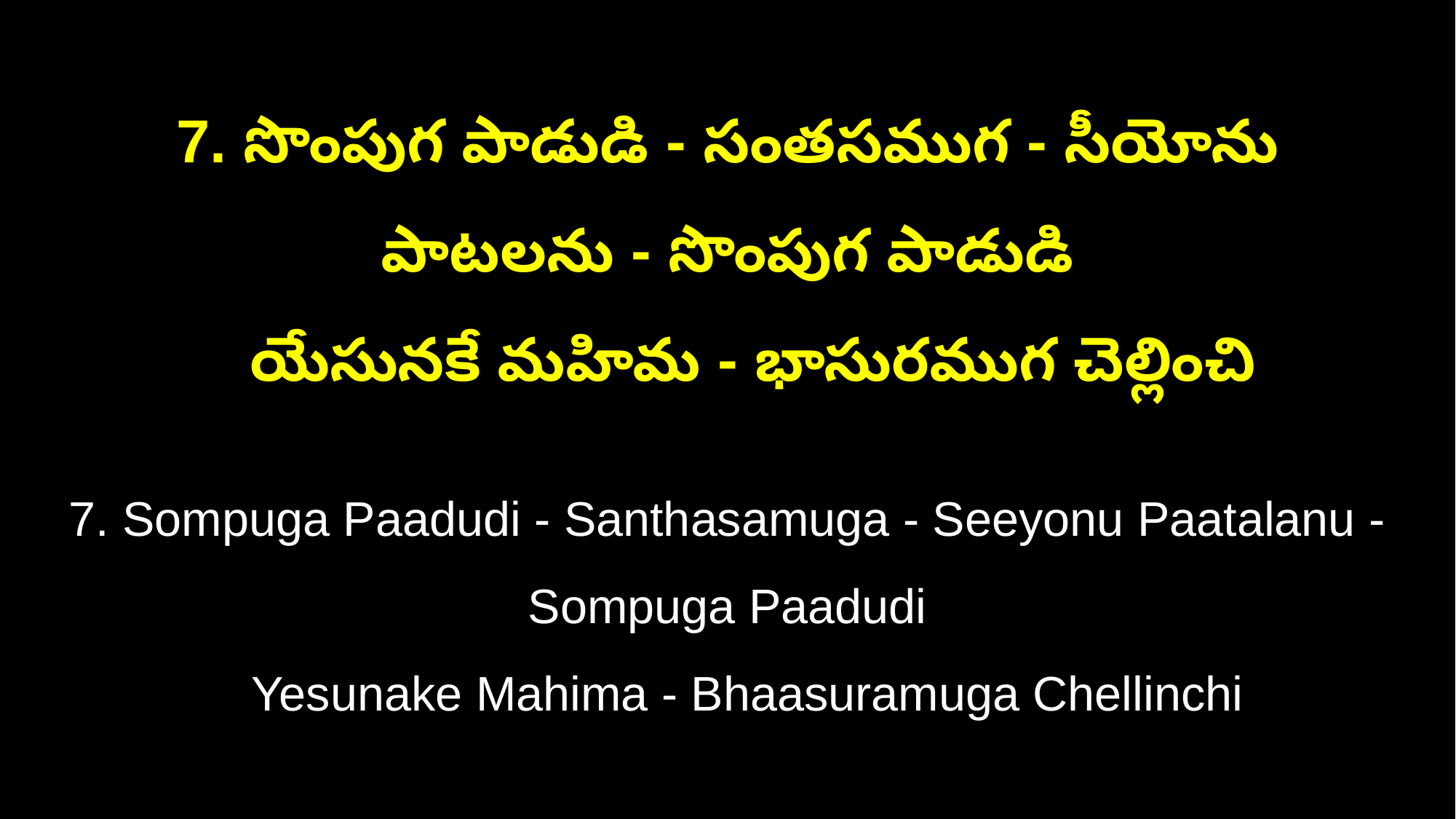

7. సొంపుగ పాడుడి - సంతసముగ - సీయోను పాటలను - సొంపుగ పాడుడి
   యేసునకే మహిమ - భాసురముగ చెల్లించి
7. Sompuga Paadudi - Santhasamuga - Seeyonu Paatalanu - Sompuga Paadudi
   Yesunake Mahima - Bhaasuramuga Chellinchi